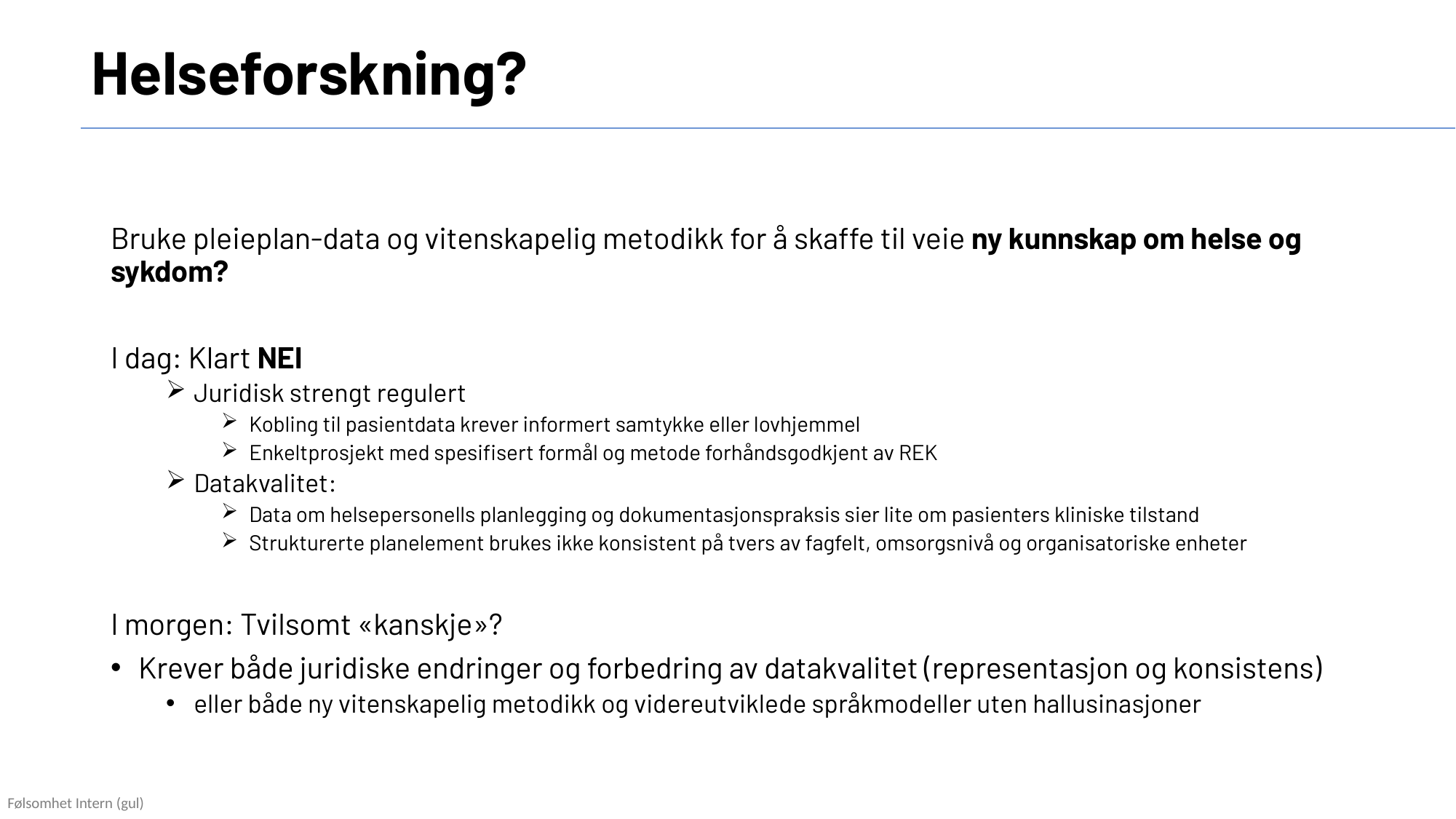

# Helseforskning?
Bruke pleieplan-data og vitenskapelig metodikk for å skaffe til veie ny kunnskap om helse og sykdom?

I dag: Klart NEI
Juridisk strengt regulert
Kobling til pasientdata krever informert samtykke eller lovhjemmel
Enkeltprosjekt med spesifisert formål og metode forhåndsgodkjent av REK
Datakvalitet:
Data om helsepersonells planlegging og dokumentasjonspraksis sier lite om pasienters kliniske tilstand
Strukturerte planelement brukes ikke konsistent på tvers av fagfelt, omsorgsnivå og organisatoriske enheter

I morgen: Tvilsomt «kanskje»?
Krever både juridiske endringer og forbedring av datakvalitet (representasjon og konsistens)
eller både ny vitenskapelig metodikk og videreutviklede språkmodeller uten hallusinasjoner